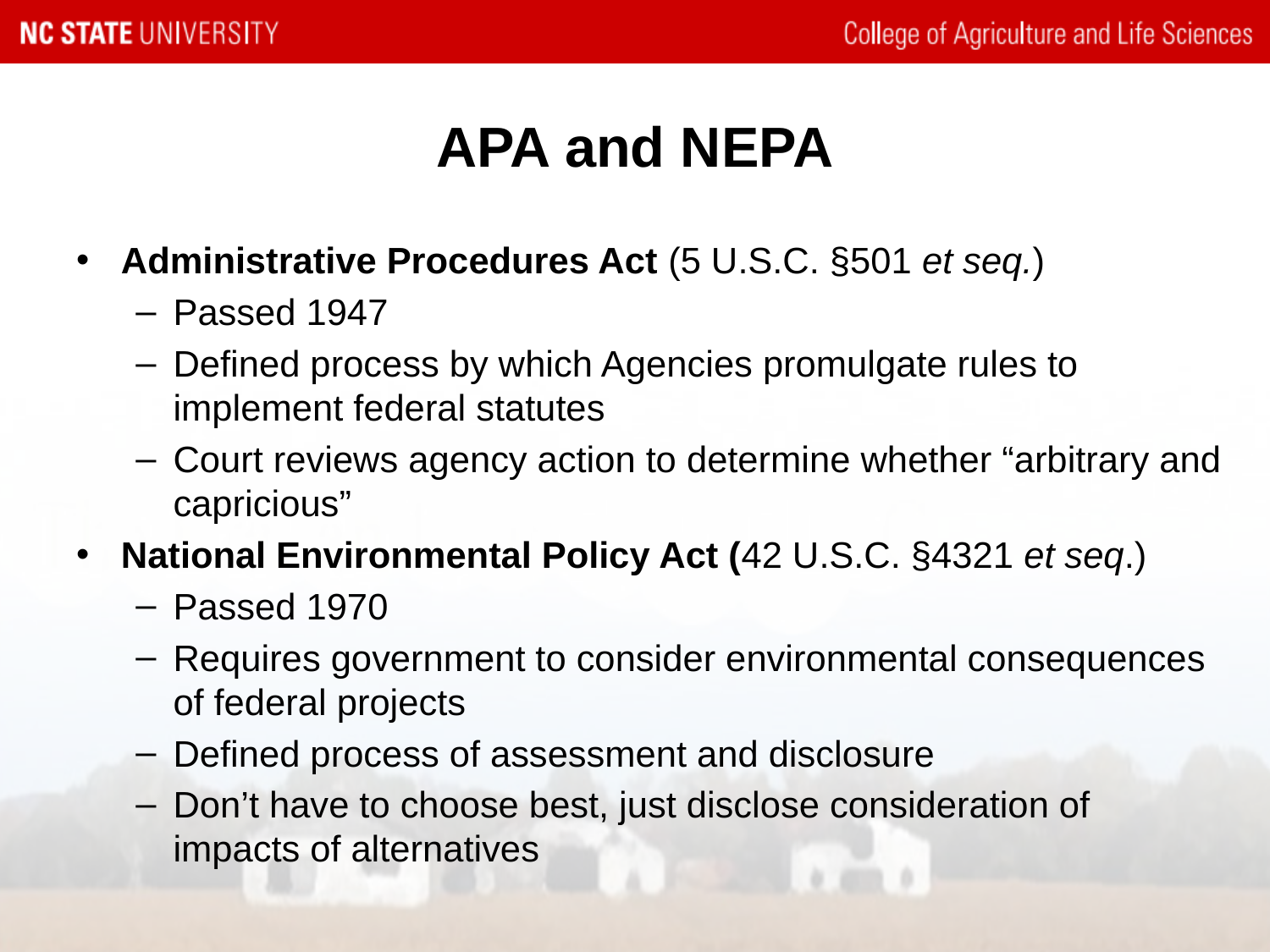

# APA and NEPA
Administrative Procedures Act (5 U.S.C. §501 et seq.)
Passed 1947
Defined process by which Agencies promulgate rules to implement federal statutes
Court reviews agency action to determine whether “arbitrary and capricious”
National Environmental Policy Act (42 U.S.C. §4321 et seq.)
Passed 1970
Requires government to consider environmental consequences of federal projects
Defined process of assessment and disclosure
Don’t have to choose best, just disclose consideration of impacts of alternatives